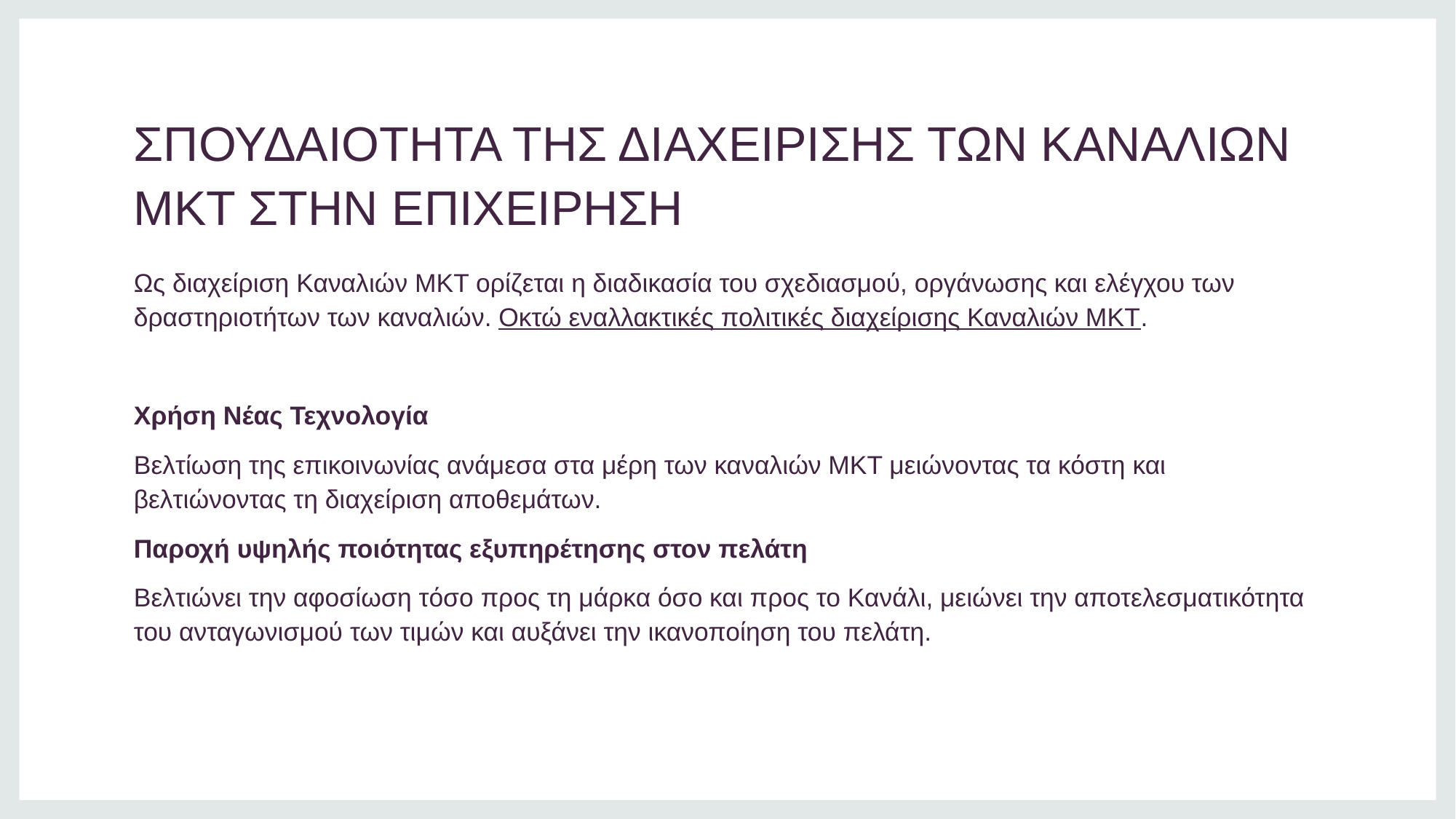

# ΣΠΟΥΔΑΙΟΤΗΤΑ ΤΗΣ ΔΙΑΧΕΙΡΙΣΗΣ ΤΩΝ ΚΑΝΑΛΙΩΝ ΜΚΤ ΣΤΗΝ ΕΠΙΧΕΙΡΗΣΗ
Ως διαχείριση Καναλιών ΜΚΤ ορίζεται η διαδικασία του σχεδιασμού, οργάνωσης και ελέγχου των δραστηριοτήτων των καναλιών. Oκτώ εναλλακτικές πολιτικές διαχείρισης Καναλιών ΜΚΤ.

Χρήση Νέας Τεχνολογία
Βελτίωση της επικοινωνίας ανάμεσα στα μέρη των καναλιών ΜΚΤ μειώνοντας τα κόστη και βελτιώνοντας τη διαχείριση αποθεμάτων.
Παροχή υψηλής ποιότητας εξυπηρέτησης στον πελάτη
Βελτιώνει την αφοσίωση τόσο προς τη μάρκα όσο και προς το Κανάλι, μειώνει την αποτελεσματικότητα του ανταγωνισμού των τιμών και αυξάνει την ικανοποίηση του πελάτη.